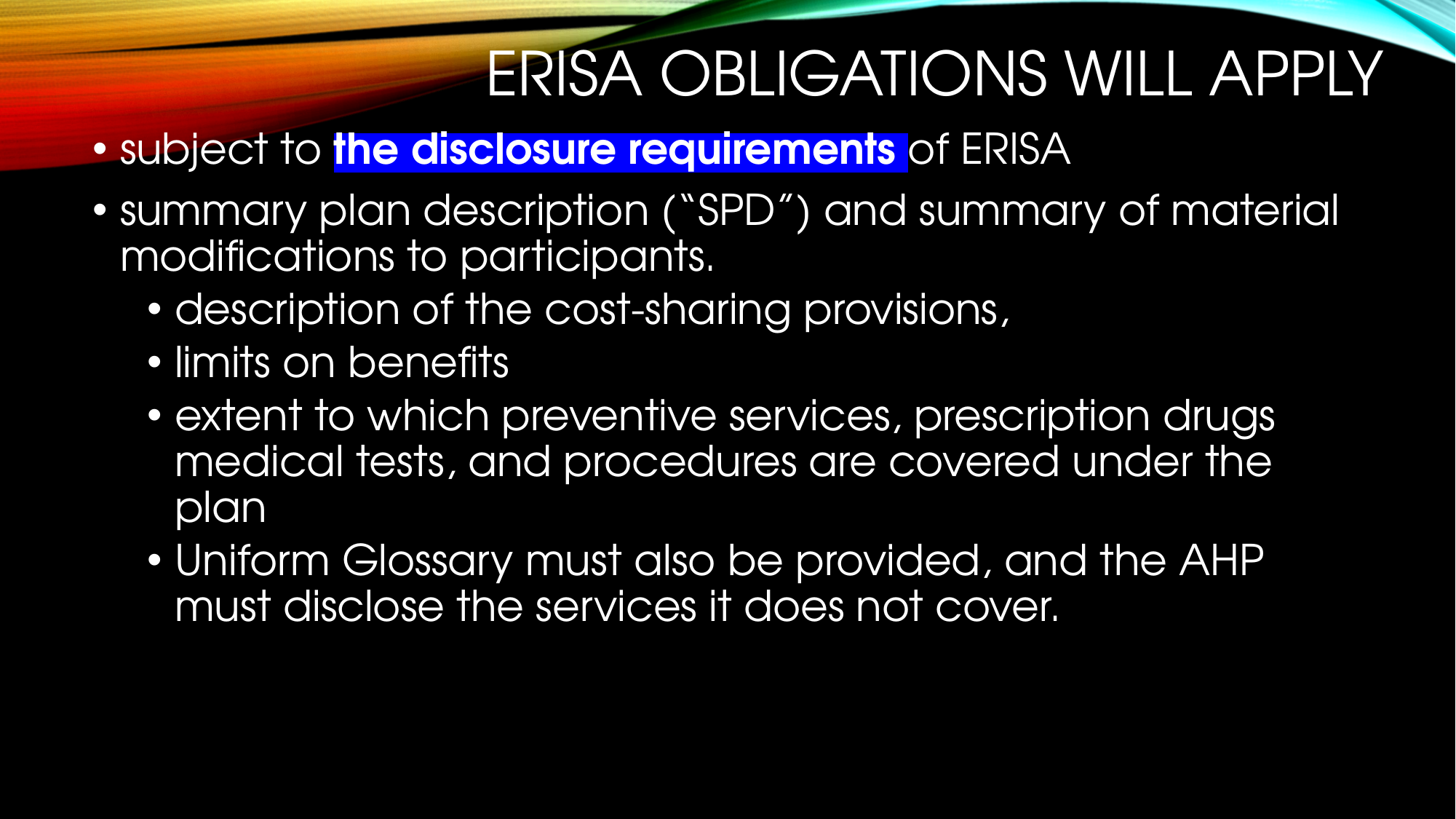

# ERISA Obligations Will Apply
subject to the disclosure requirements of ERISA
summary plan description (“SPD”) and summary of material modifications to participants.
description of the cost-sharing provisions,
limits on benefits
extent to which preventive services, prescription drugs medical tests, and procedures are covered under the plan
Uniform Glossary must also be provided, and the AHP must disclose the services it does not cover.